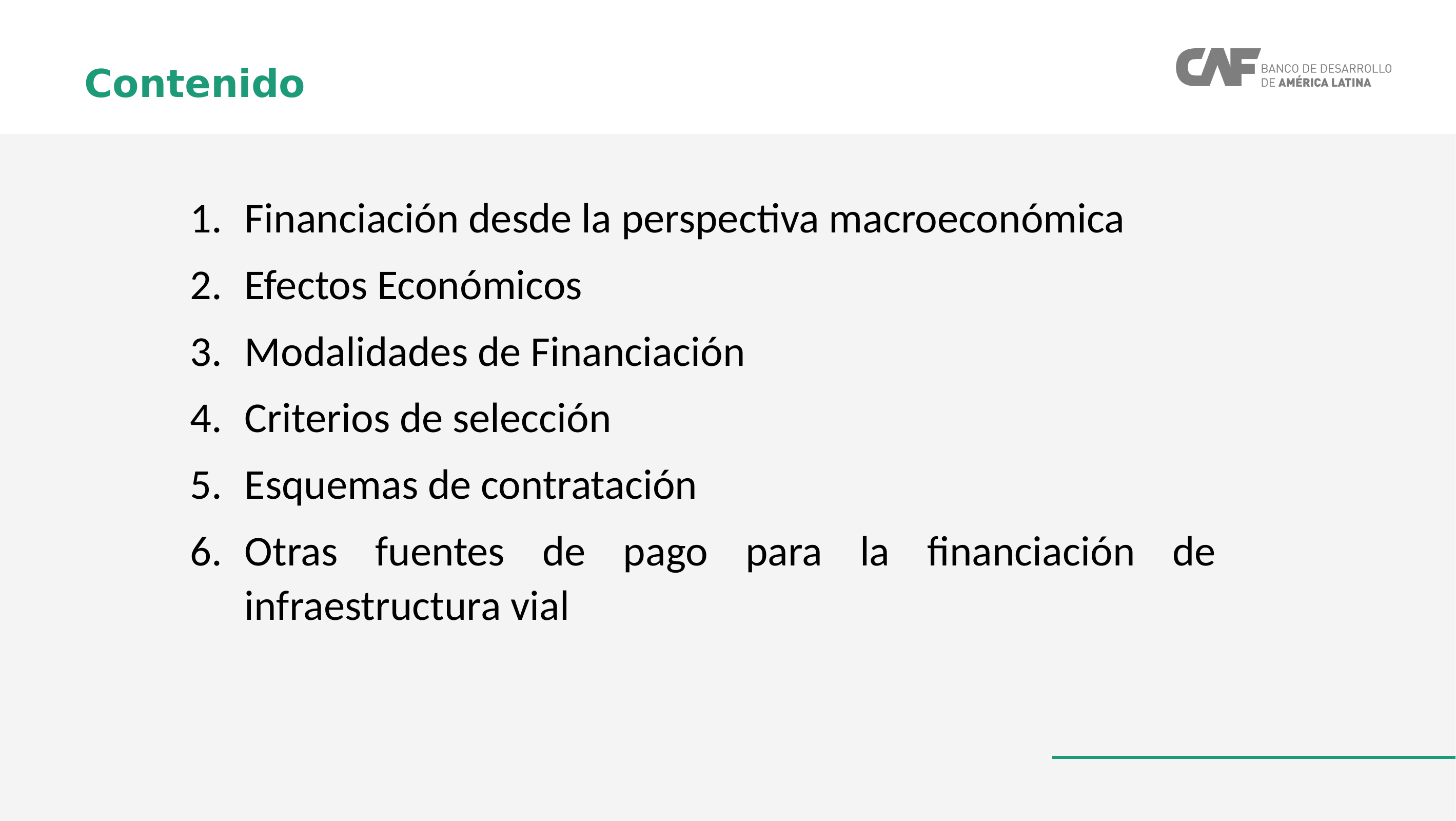

Contenido
Financiación desde la perspectiva macroeconómica
Efectos Económicos
Modalidades de Financiación
Criterios de selección
Esquemas de contratación
Otras fuentes de pago para la financiación de infraestructura vial